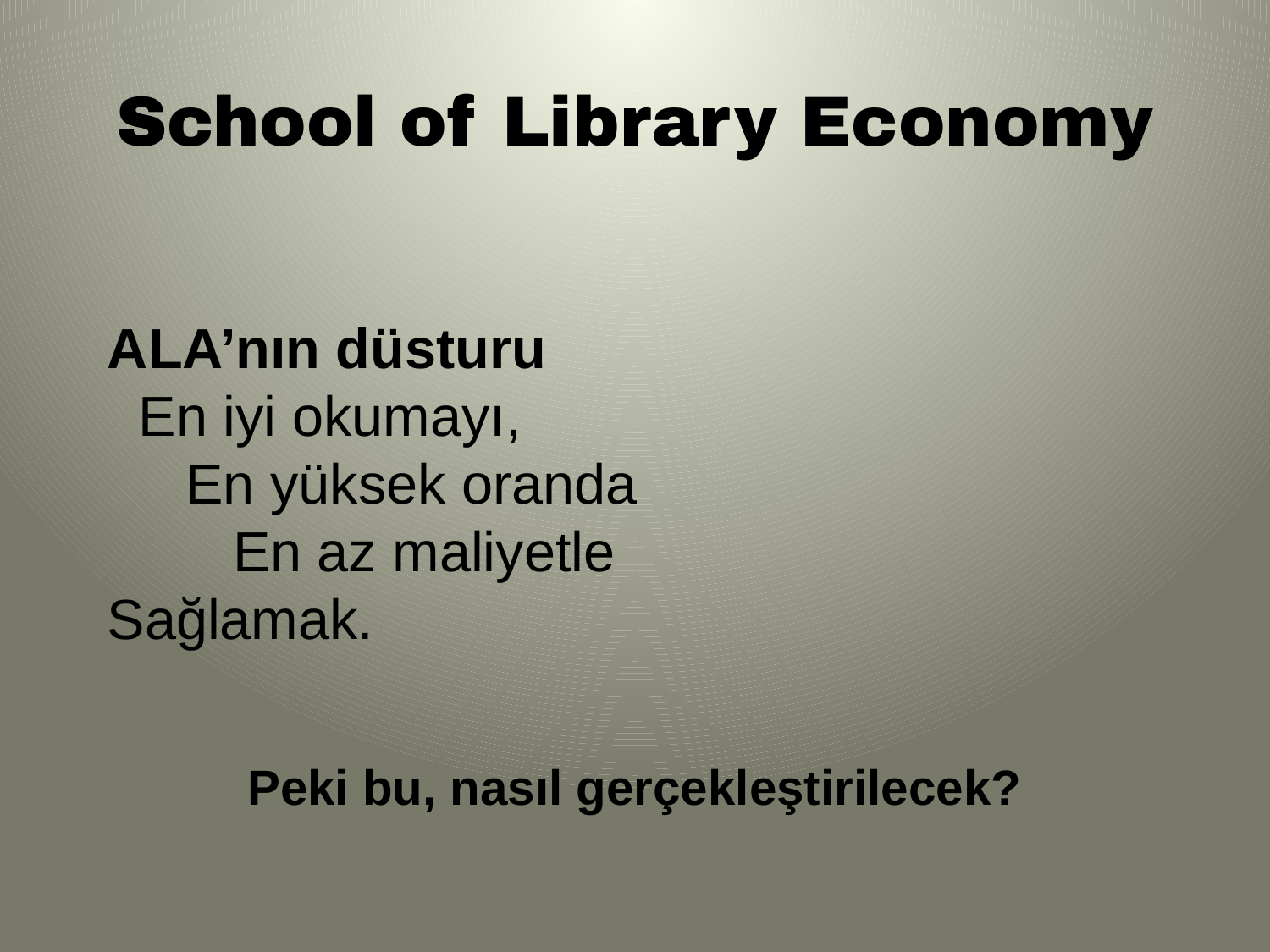

# School of Library Economy
ALA’nın düsturu
  En iyi okumayı,
     En yüksek oranda
        En az maliyetle
Sağlamak.

Peki bu, nasıl gerçekleştirilecek?